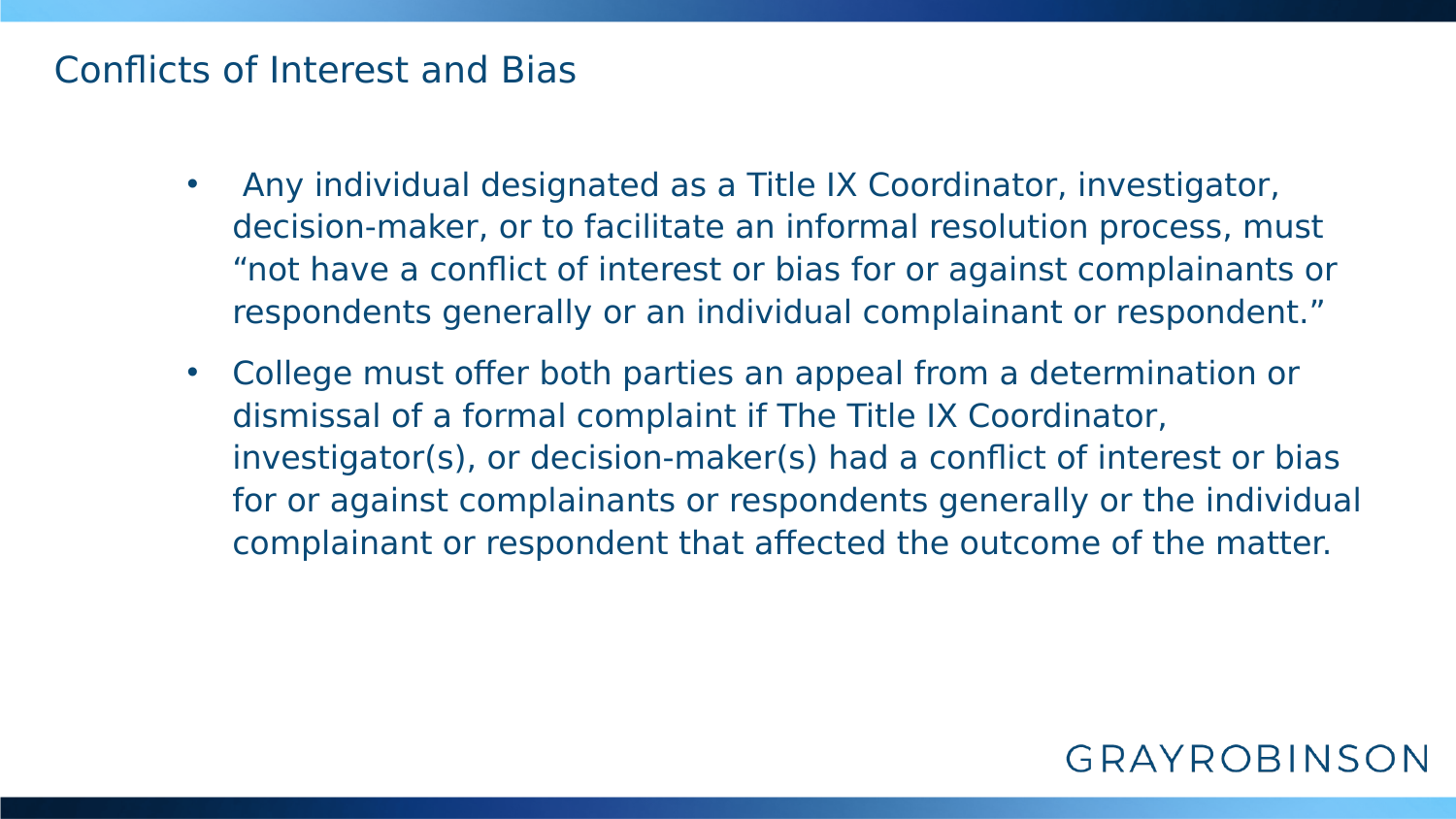

# Conflicts of Interest and Bias
 Any individual designated as a Title IX Coordinator, investigator, decision-maker, or to facilitate an informal resolution process, must “not have a conflict of interest or bias for or against complainants or respondents generally or an individual complainant or respondent.”
College must offer both parties an appeal from a determination or dismissal of a formal complaint if The Title IX Coordinator, investigator(s), or decision-maker(s) had a conflict of interest or bias for or against complainants or respondents generally or the individual complainant or respondent that affected the outcome of the matter.